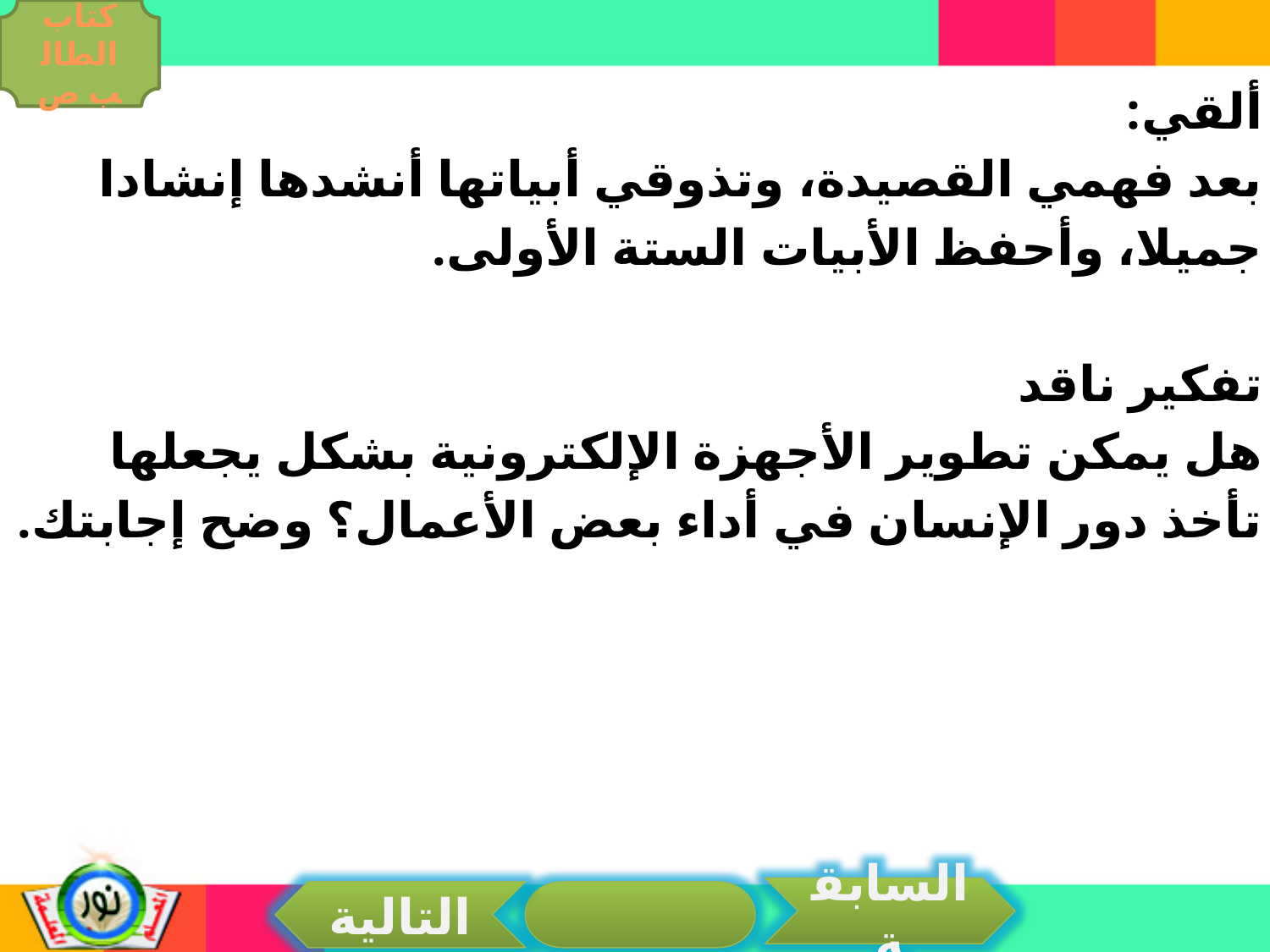

كتاب الطالب ص
ألقي:
بعد فهمي القصيدة، وتذوقي أبياتها أنشدها إنشادا جميلا، وأحفظ الأبيات الستة الأولى.

تفكير ناقد
هل يمكن تطوير الأجهزة الإلكترونية بشكل يجعلها تأخذ دور الإنسان في أداء بعض الأعمال؟ وضح إجابتك.

السابقة

التالية